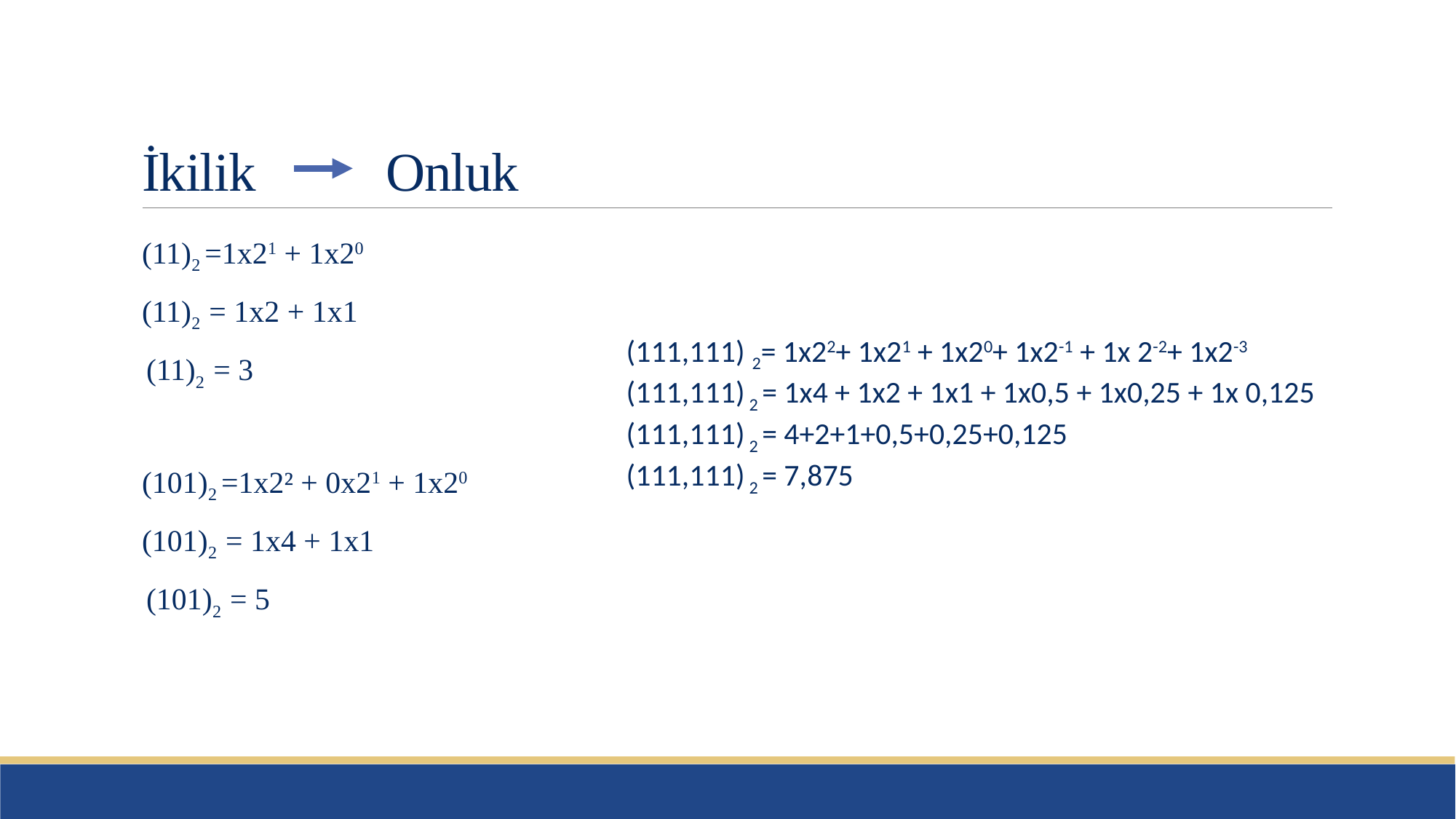

# İkilik	  Onluk
(11)2 =1x21 + 1x20
(11)2  = 1x2 + 1x1
 (11)2  = 3

(101)2 =1x2² + 0x21 + 1x20
(101)2  = 1x4 + 1x1
 (101)2  = 5

(111,111) 2= 1x22+ 1x21 + 1x20+ 1x2-1 + 1x 2-2+ 1x2-3
(111,111) 2 = 1x4 + 1x2 + 1x1 + 1x0,5 + 1x0,25 + 1x 0,125
(111,111) 2 = 4+2+1+0,5+0,25+0,125
(111,111) 2 = 7,875